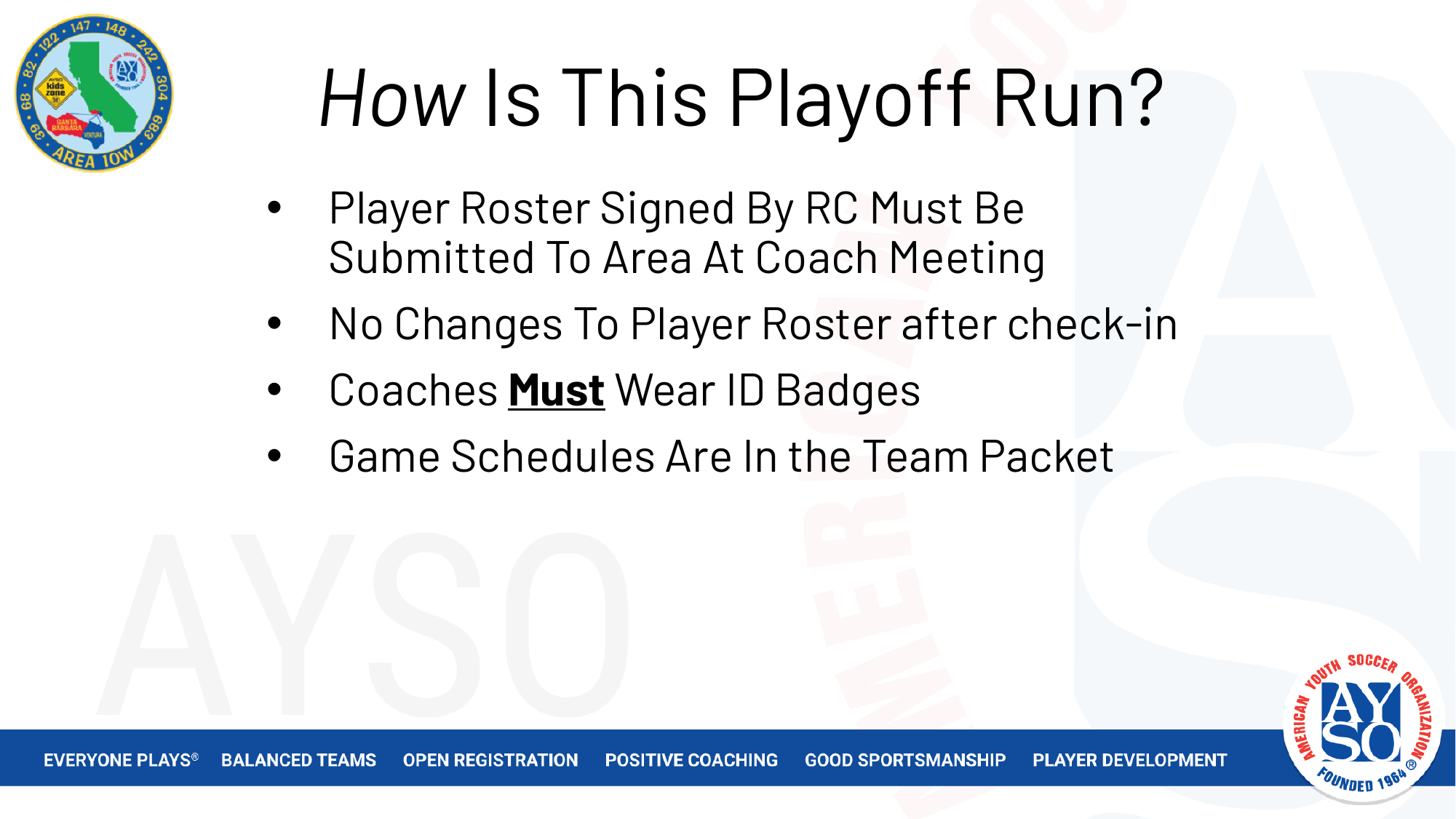

# How Is This Playoff Run?
Player Roster Signed By RC Must Be Submitted To Area At Coach Meeting
No Changes To Player Roster after check-in
Coaches Must Wear ID Badges
Game Schedules Are In the Team Packet